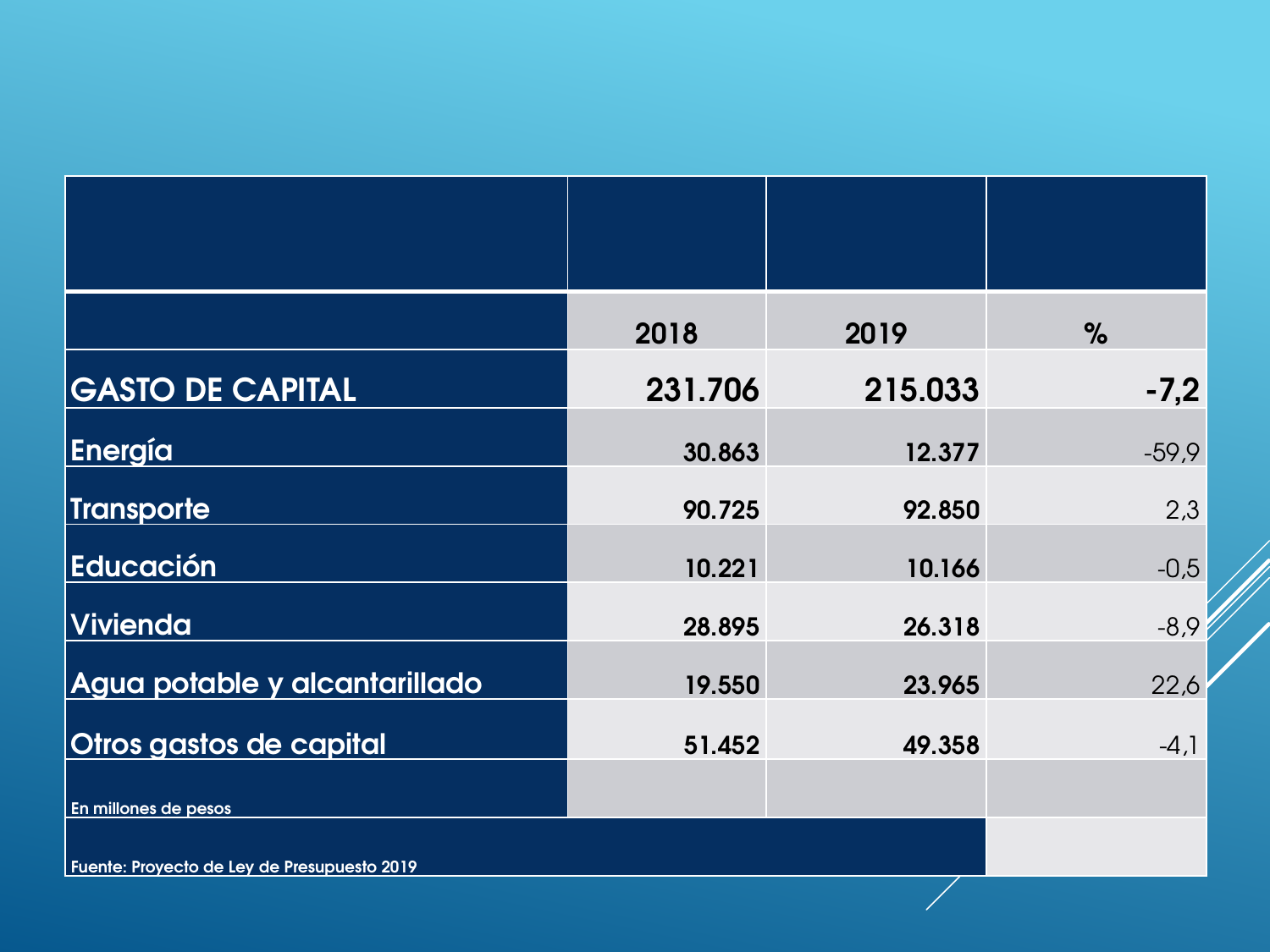

|  |  |  |  |
| --- | --- | --- | --- |
|  | 2018 | 2019 | % |
| GASTO DE CAPITAL | 231.706 | 215.033 | -7,2 |
| Energía | 30.863 | 12.377 | -59,9 |
| Transporte | 90.725 | 92.850 | 2,3 |
| Educación | 10.221 | 10.166 | -0,5 |
| Vivienda | 28.895 | 26.318 | -8,9 |
| Agua potable y alcantarillado | 19.550 | 23.965 | 22,6 |
| Otros gastos de capital | 51.452 | 49.358 | -4,1 |
| En millones de pesos |  |  |  |
| Fuente: Proyecto de Ley de Presupuesto 2019 |  |  |  |
# Gasto de Capital